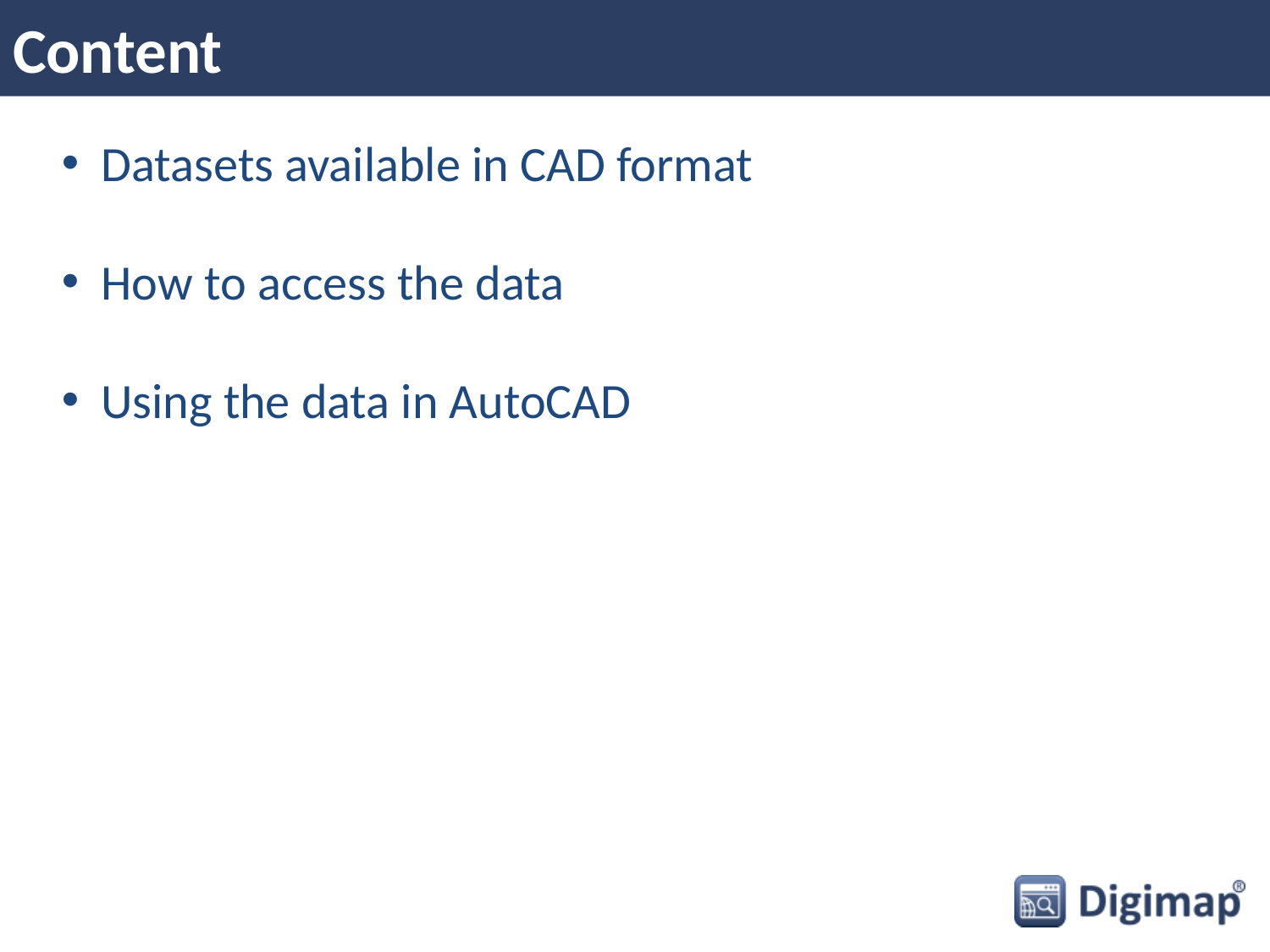

Content
Datasets available in CAD format

How to access the data

Using the data in AutoCAD